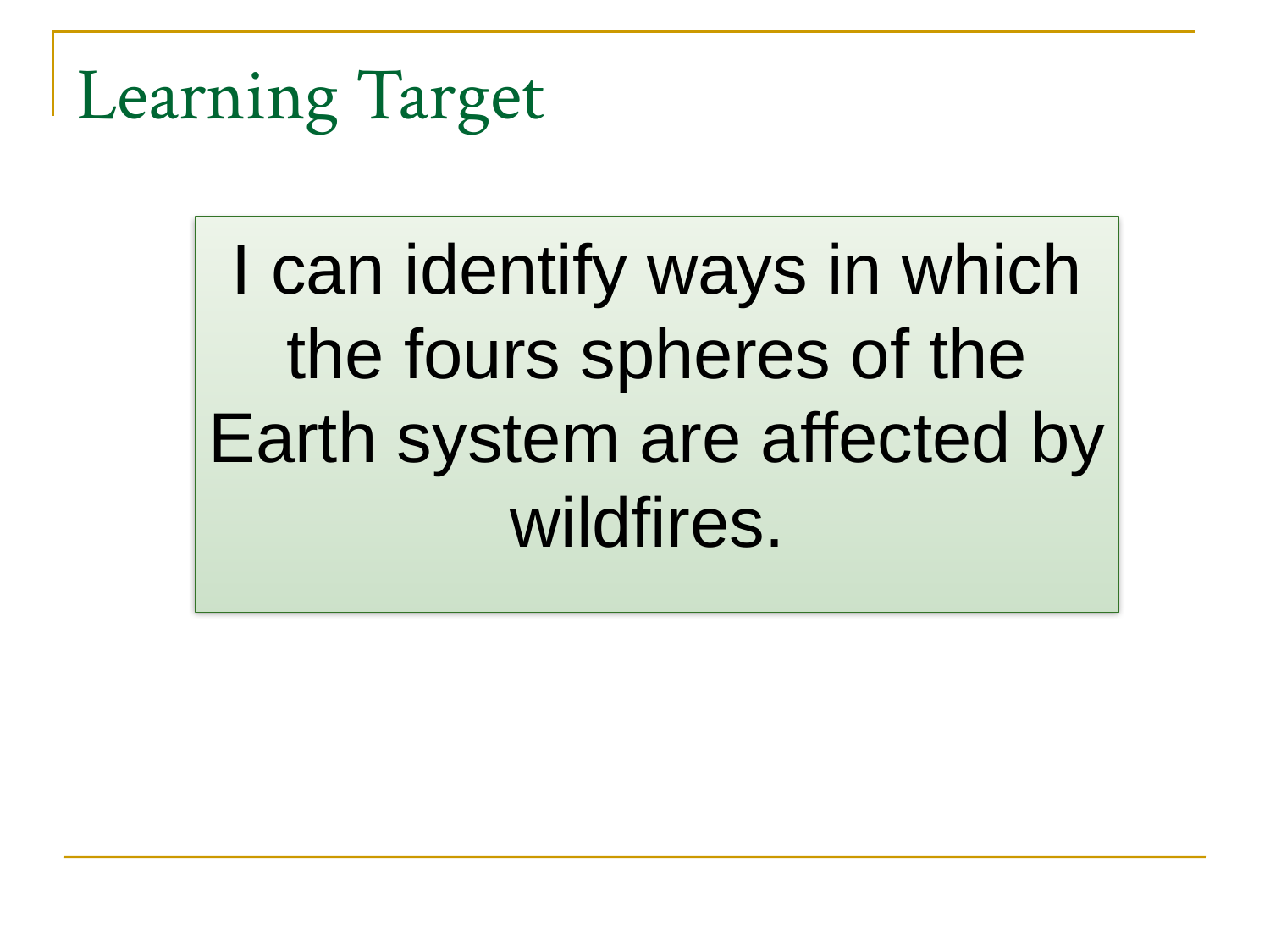

# Learning Target
I can identify ways in which the fours spheres of the Earth system are affected by wildfires.